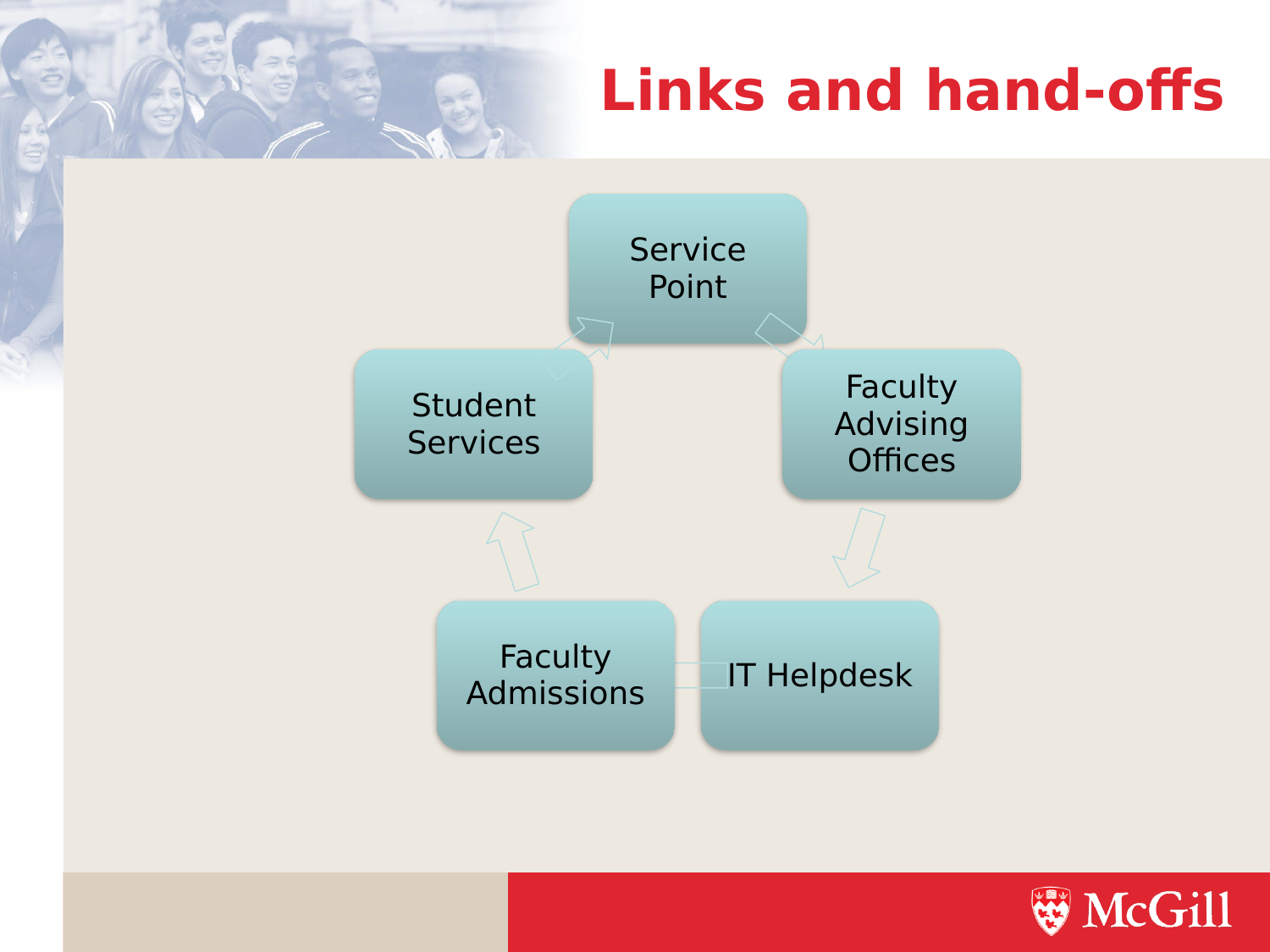

Links and hand-offs
Service Point
Faculty Advising Offices
IT Helpdesk
Faculty Admissions
Student Services